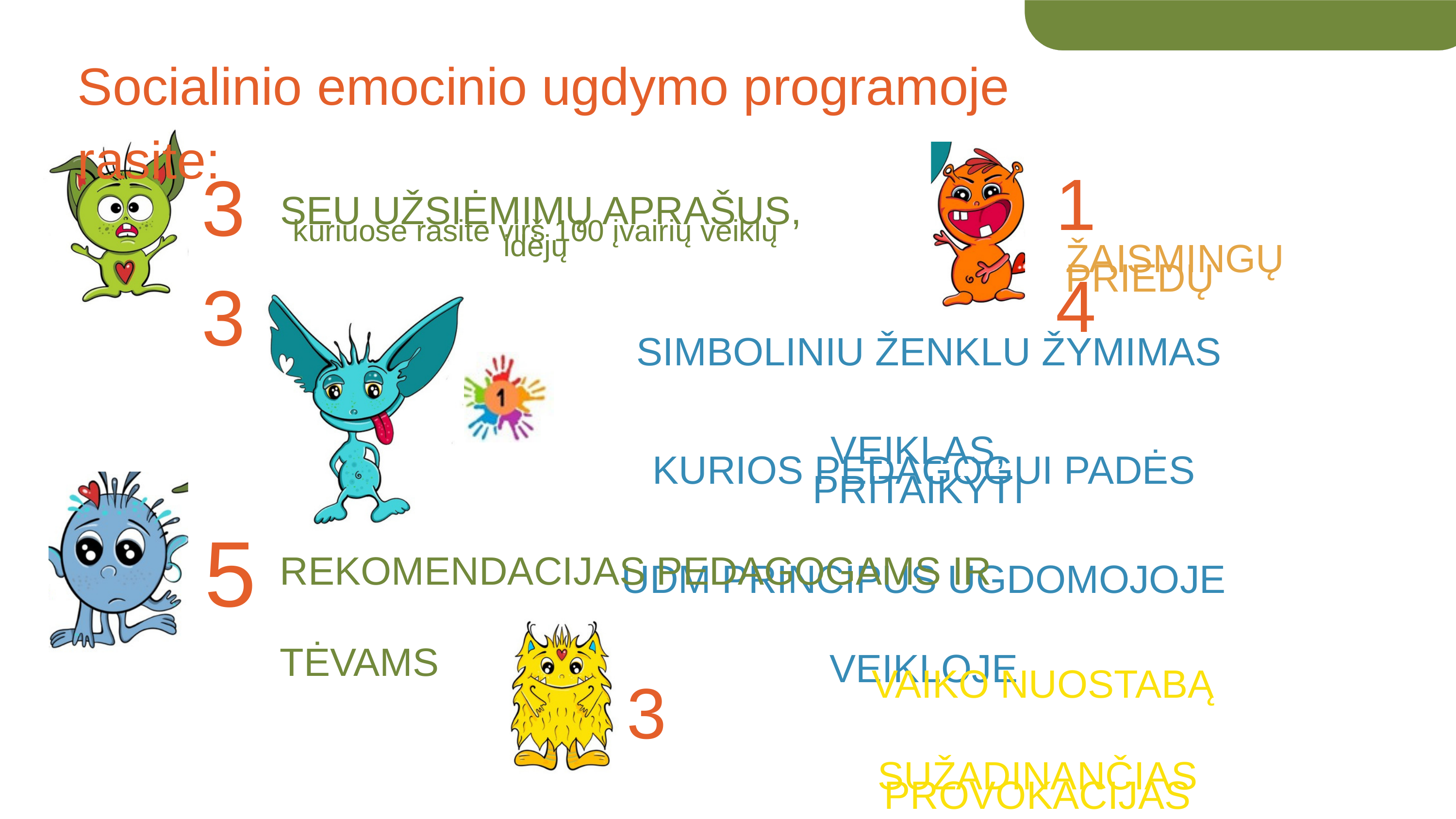

Socialinio emocinio ugdymo programoje rasite:

33

14
 SEU UŽSIĖMIMŲ APRAŠUS,
kuriuose rasite virš 100 įvairių veiklų idėjų
ŽAISMINGŲ PRIEDŲ
 SIMBOLINIU ŽENKLU ŽYMIMAS VEIKLAS,
KURIOS PEDAGOGUI PADĖS PRITAIKYTI
UDM PRINCIPUS UGDOMOJOJE VEIKLOJE

5
REKOMENDACIJAS PEDAGOGAMS IR TĖVAMS
37

 VAIKO NUOSTABĄ SUŽADINANČIAS
PROVOKACIJAS